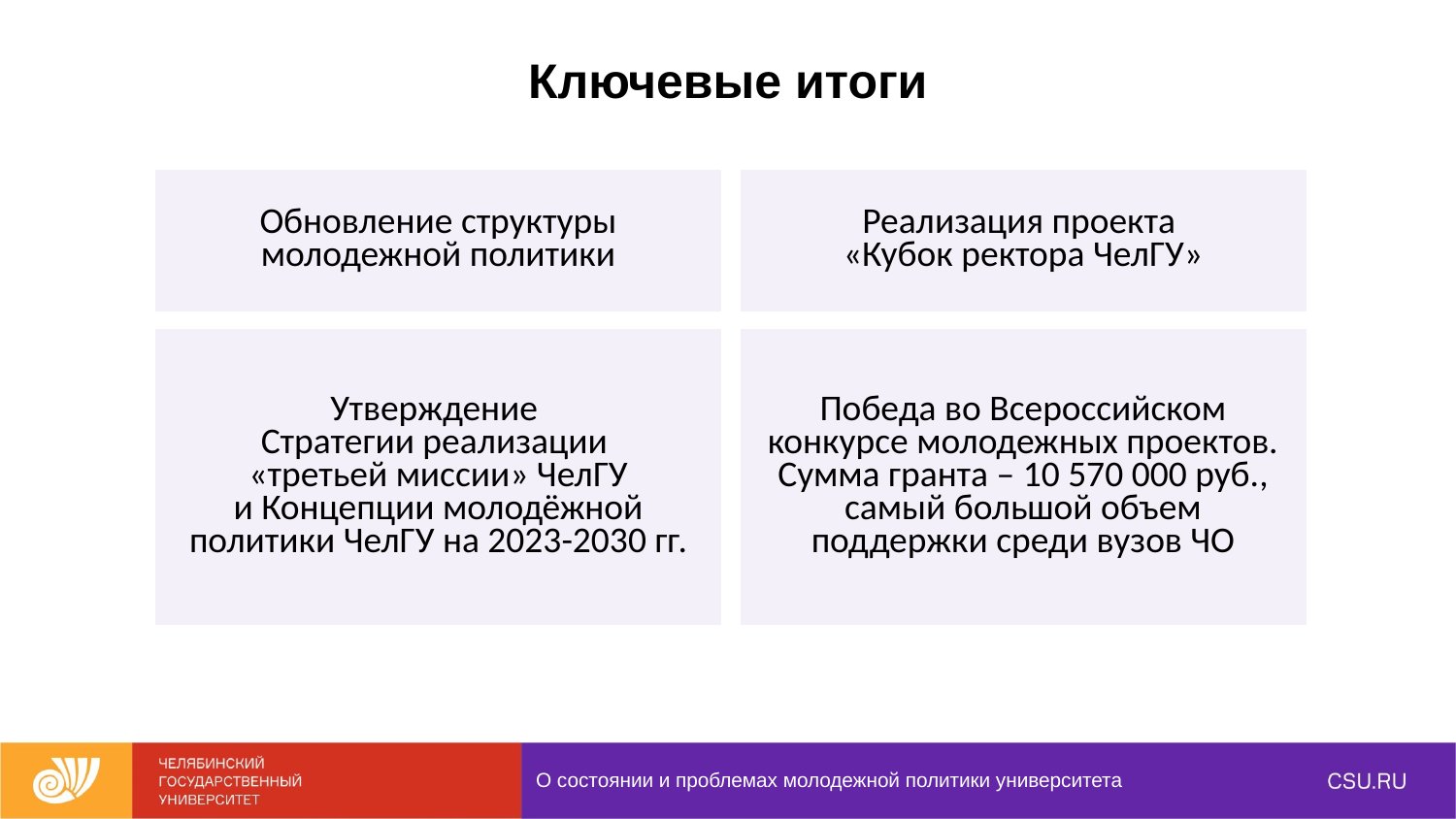

Ключевые итоги
| Обновление структуры молодежной политики |
| --- |
| Реализация проекта «Кубок ректора ЧелГУ» |
| --- |
| Утверждение Стратегии реализации «третьей миссии» ЧелГУ и Концепции молодёжной политики ЧелГУ на 2023-2030 гг. |
| --- |
| Победа во Всероссийском конкурсе молодежных проектов. Сумма гранта – 10 570 000 руб., самый большой объем поддержки среди вузов ЧО |
| --- |
О состоянии и проблемах молодежной политики университета